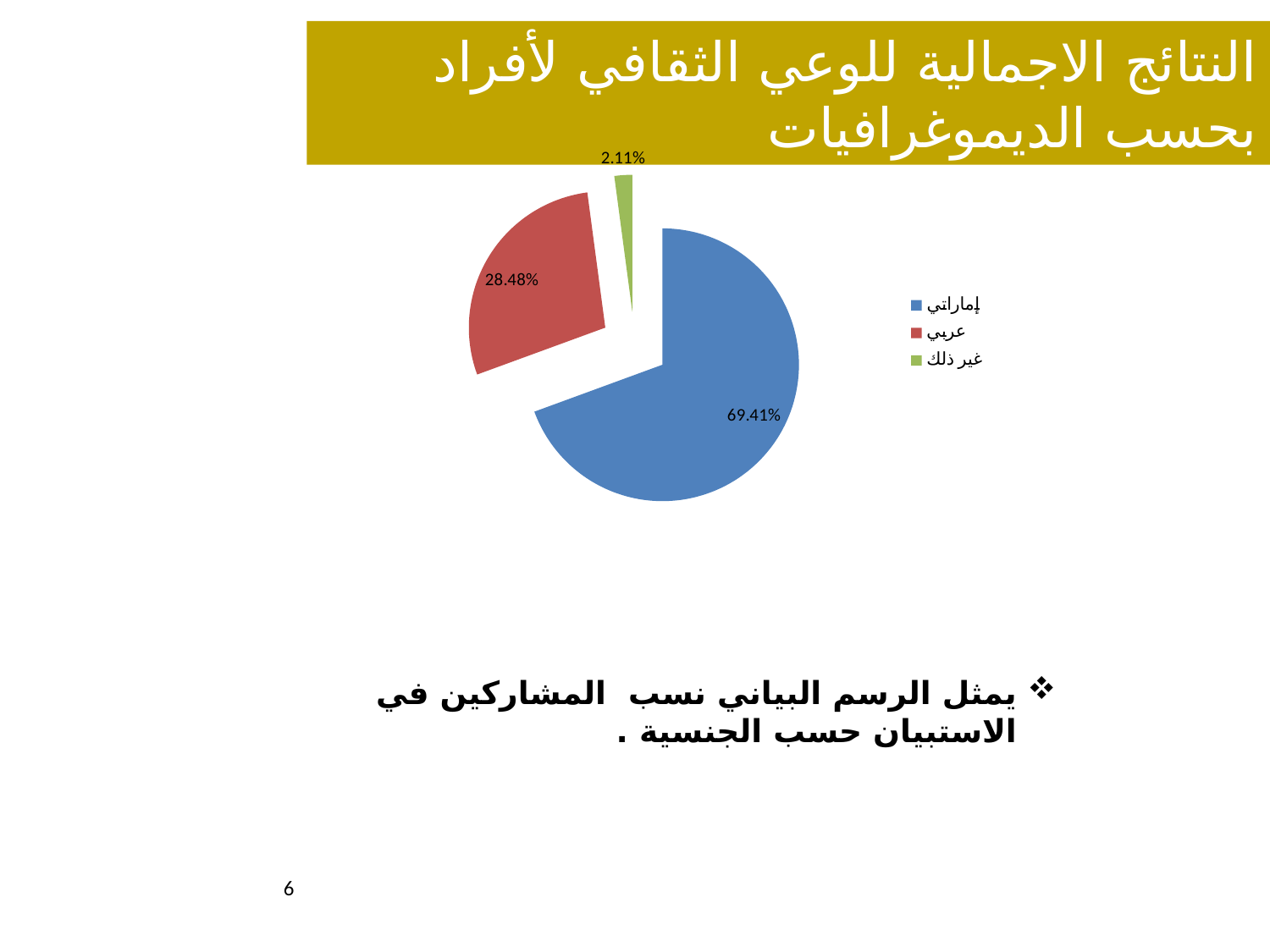

النتائج الاجمالية للوعي الثقافي لأفراد بحسب الديموغرافيات

### Chart

| Category |  |
|---|---|
| إماراتي | 0.6940928270042194 |
| عربي | 0.2848101265822785 |
| غير ذلك | 0.02109704641350211 |
يمثل الرسم البياني نسب  المشاركين في الاستبيان حسب الجنسية .
6